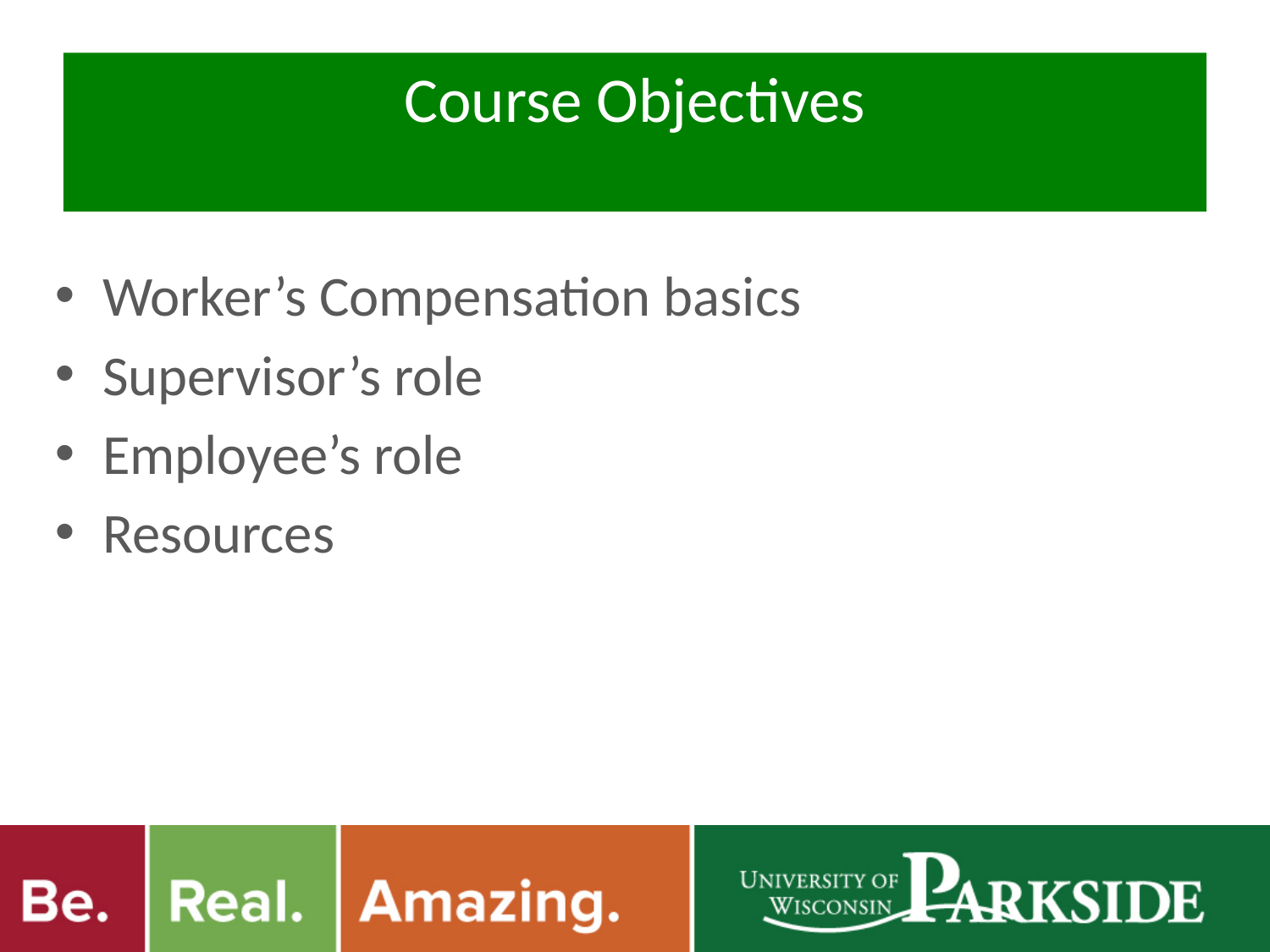

Course Objectives
Worker’s Compensation basics
Supervisor’s role
Employee’s role
Resources